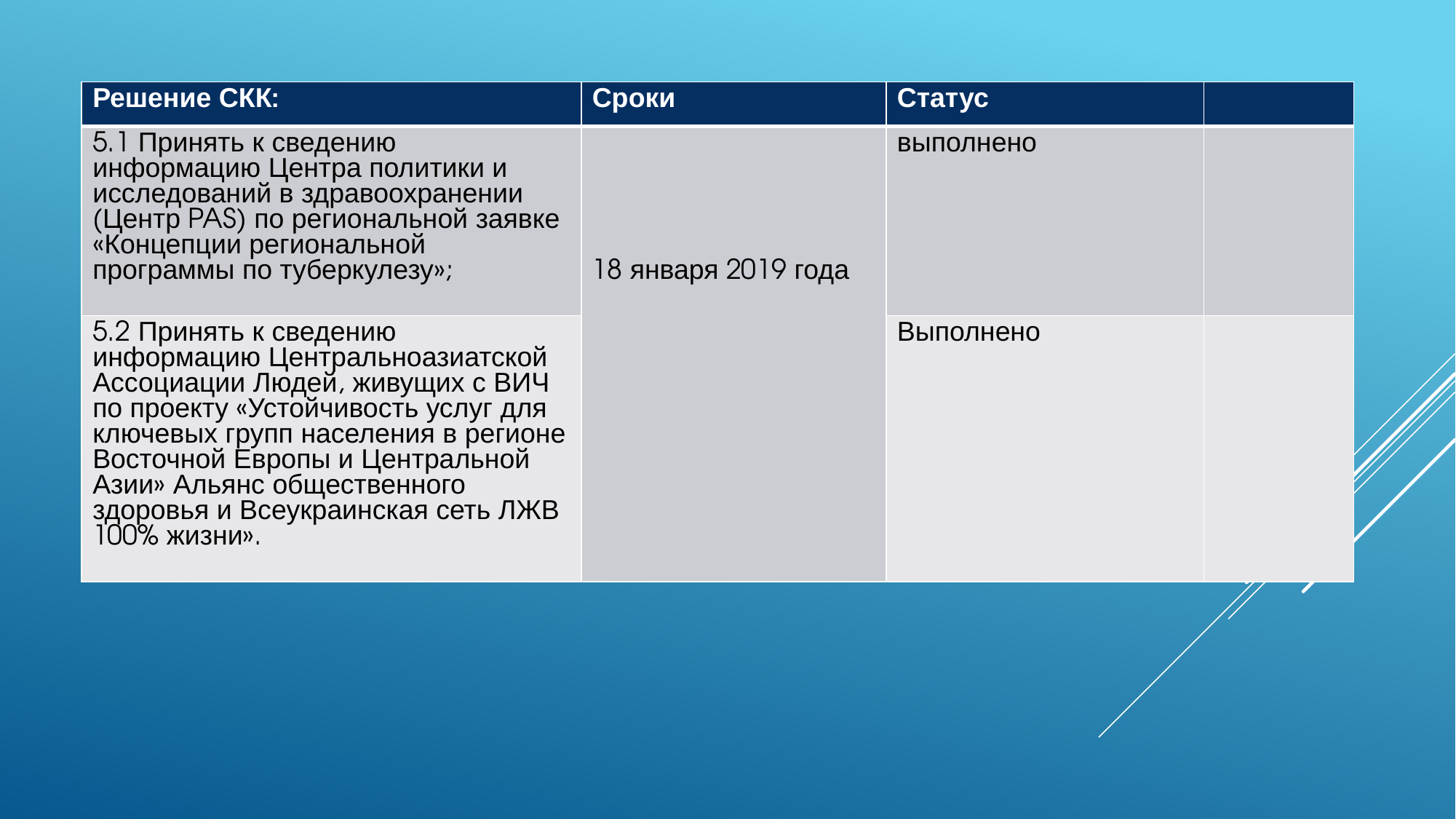

| Решение СКК: | Сроки | Статус |  |
| --- | --- | --- | --- |
| 5.1 Принять к сведению информацию Центра политики и исследований в здравоохранении (Центр PAS) по региональной заявке «Концепции региональной программы по туберкулезу»; | 18 января 2019 года | выполнено |  |
| 5.2 Принять к сведению информацию Центральноазиатской Ассоциации Людей, живущих с ВИЧ по проекту «Устойчивость услуг для ключевых групп населения в регионе Восточной Европы и Центральной Азии» Альянс общественного здоровья и Всеукраинская сеть ЛЖВ 100% жизни». |  | Выполнено |  |
#